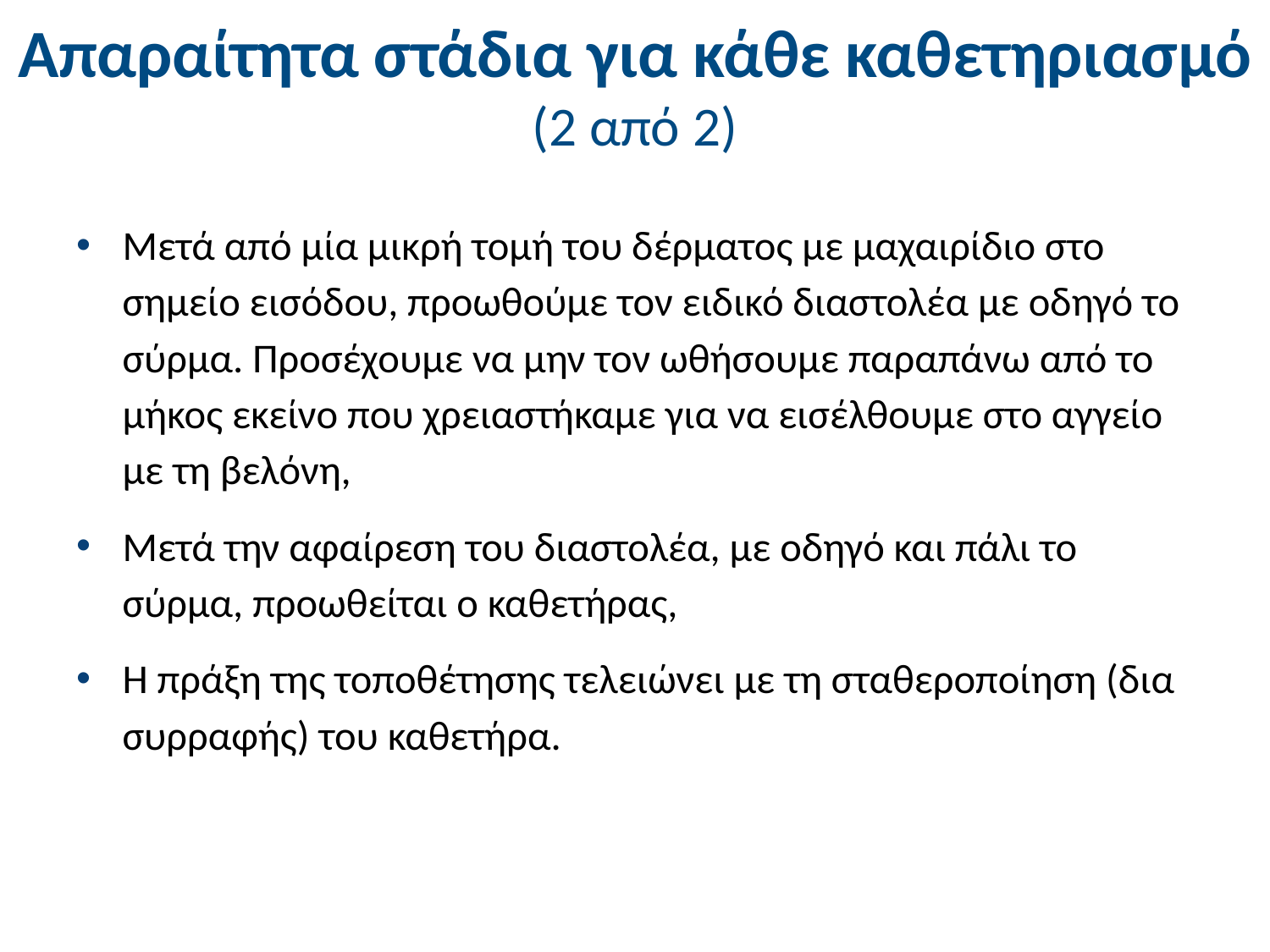

# Απαραίτητα στάδια για κάθε καθετηριασμό (2 από 2)
Μετά από μία μικρή τομή του δέρματος με μαχαιρίδιο στο σημείο εισόδου, προωθούμε τον ειδικό διαστολέα με οδηγό το σύρμα. Προσέχουμε να μην τον ωθήσουμε παραπάνω από το μήκος εκείνο που χρειαστήκαμε για να εισέλθουμε στο αγγείο με τη βελόνη,
Μετά την αφαίρεση του διαστολέα, με οδηγό και πάλι το σύρμα, προωθείται ο καθετήρας,
Η πράξη της τοποθέτησης τελειώνει με τη σταθεροποίηση (δια συρραφής) του καθετήρα.